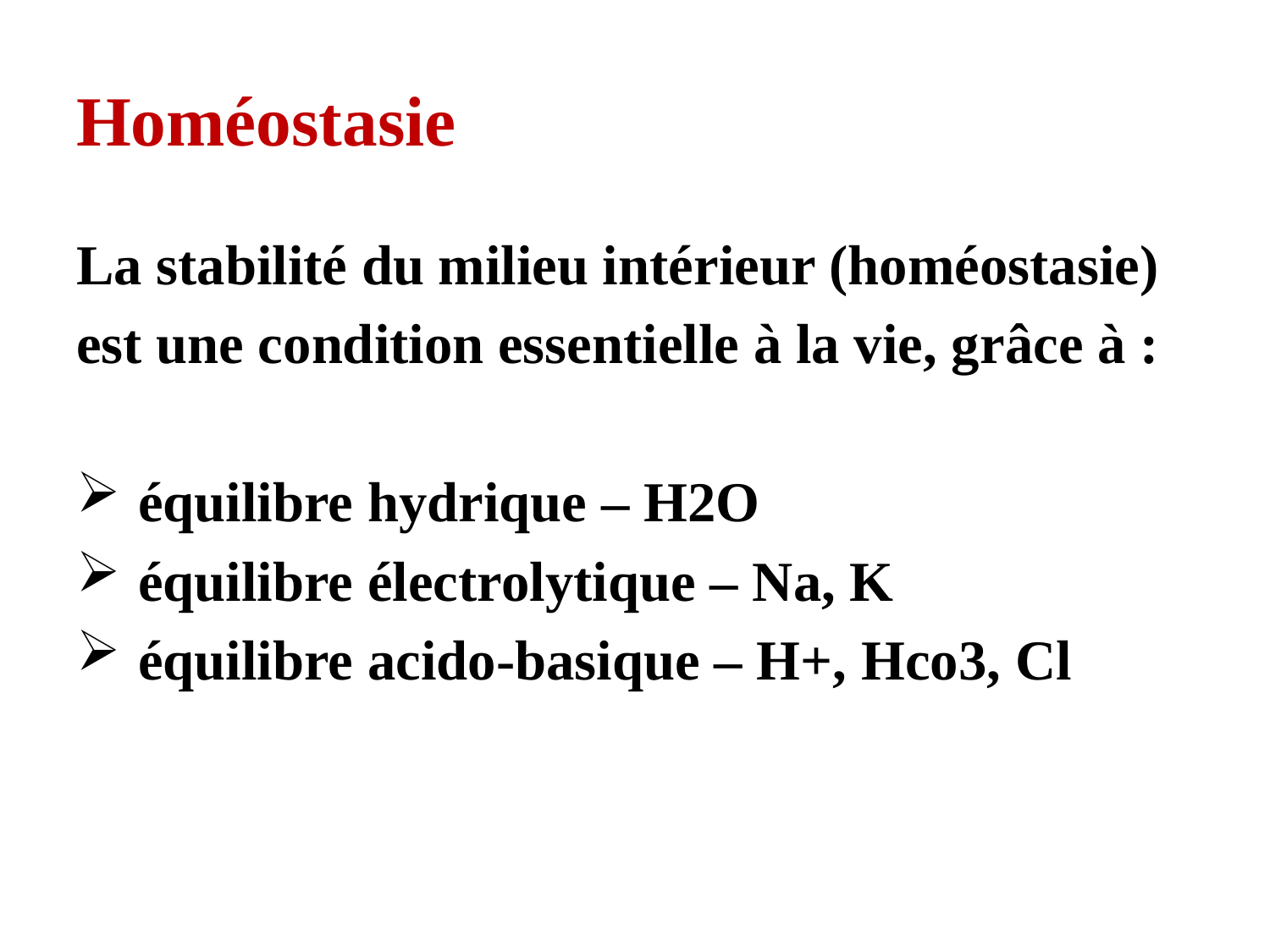

# Homéostasie
La stabilité du milieu intérieur (homéostasie)
est une condition essentielle à la vie, grâce à :

 équilibre hydrique – H2O
 équilibre électrolytique – Na, K
 équilibre acido-basique – H+, Hco3, Cl